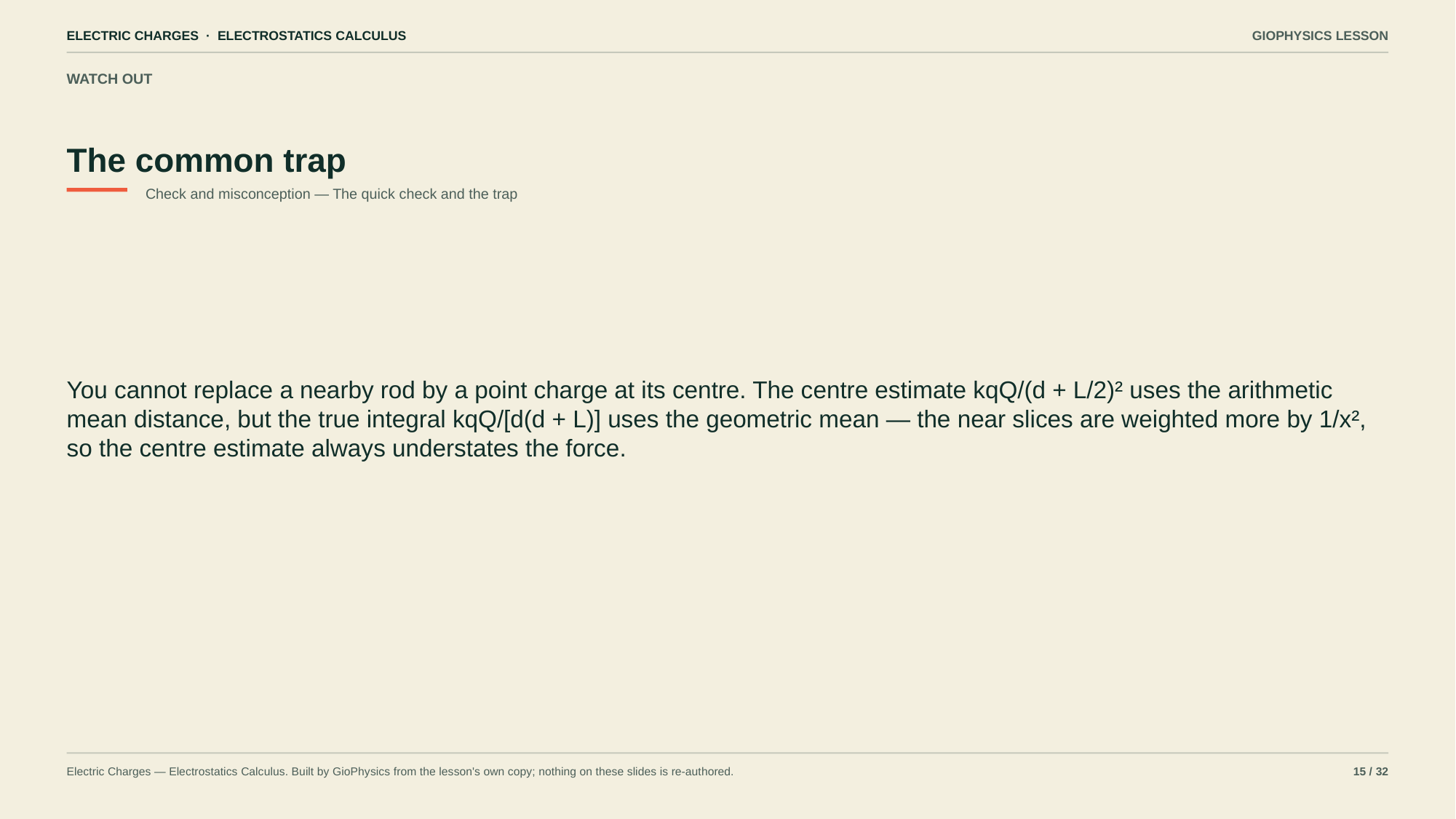

ELECTRIC CHARGES  ·  ELECTROSTATICS CALCULUS
GIOPHYSICS LESSON

WATCH OUT
The common trap
Check and misconception — The quick check and the trap

You cannot replace a nearby rod by a point charge at its centre. The centre estimate kqQ/(d + L/2)² uses the arithmetic mean distance, but the true integral kqQ/[d(d + L)] uses the geometric mean — the near slices are weighted more by 1/x², so the centre estimate always understates the force.

Electric Charges — Electrostatics Calculus. Built by GioPhysics from the lesson's own copy; nothing on these slides is re-authored.
15 / 32